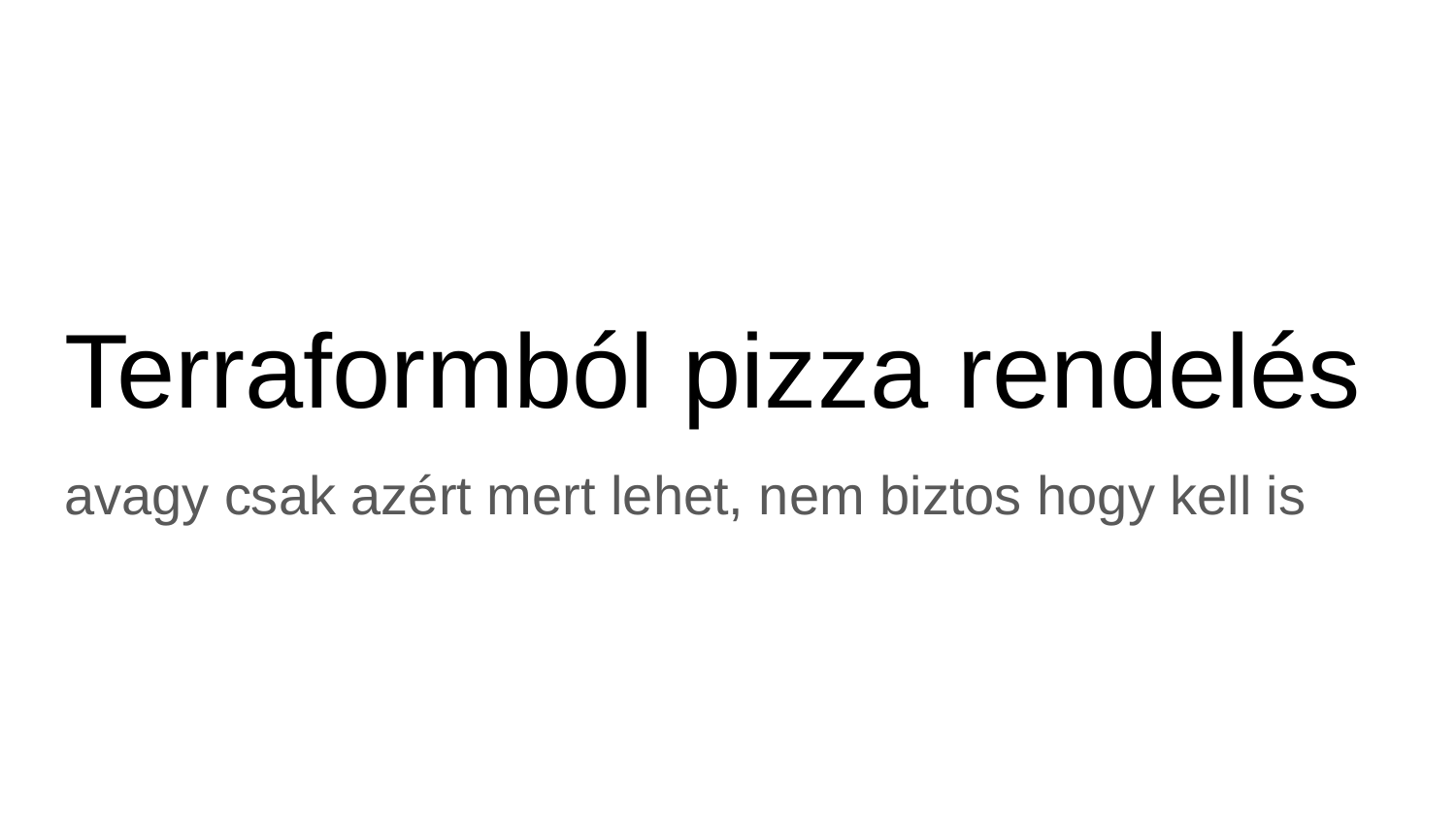

# Terraformból pizza rendelés
avagy csak azért mert lehet, nem biztos hogy kell is